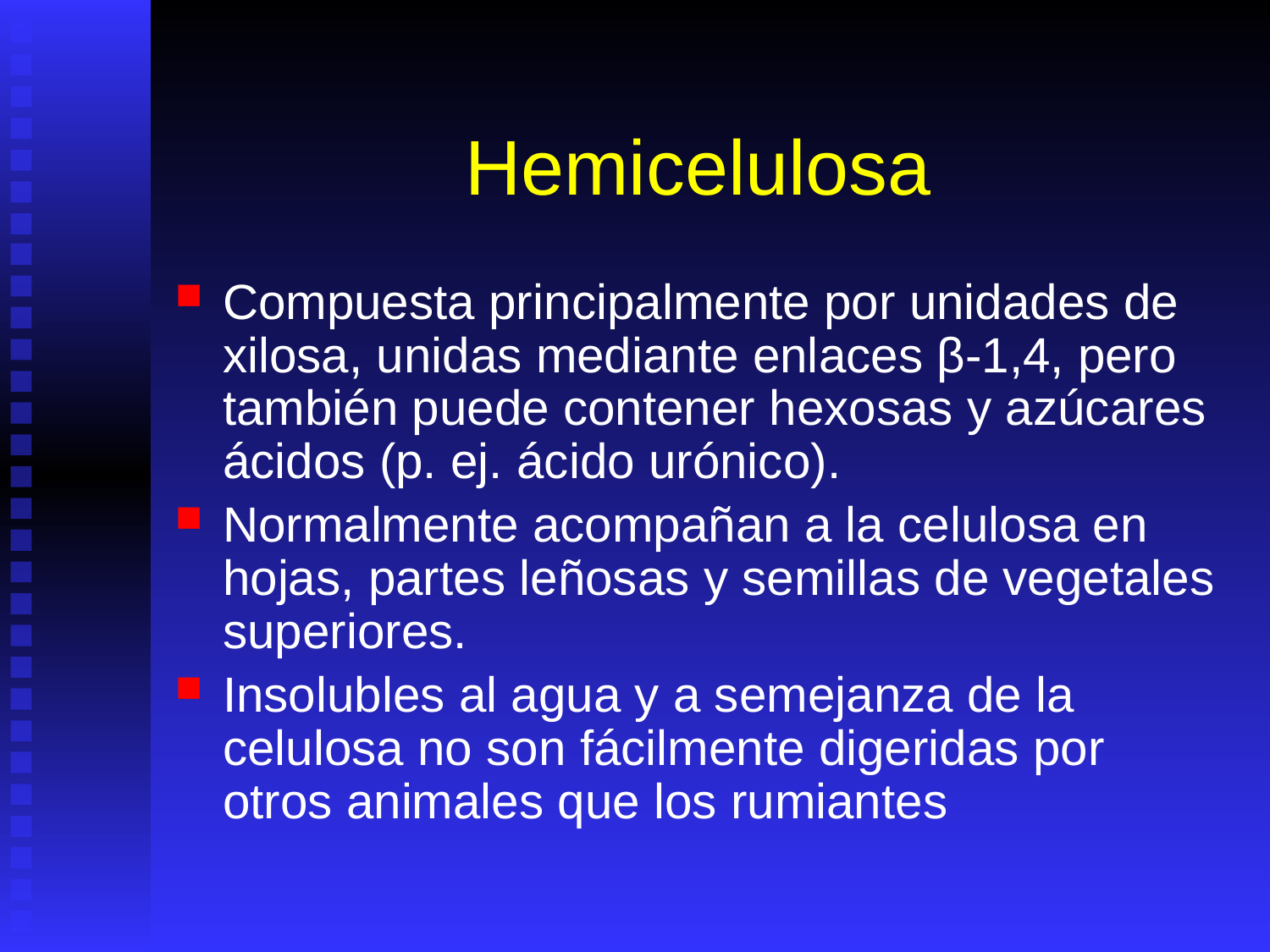

# Hemicelulosa
Compuesta principalmente por unidades de xilosa, unidas mediante enlaces β-1,4, pero también puede contener hexosas y azúcares ácidos (p. ej. ácido urónico).
Normalmente acompañan a la celulosa en hojas, partes leñosas y semillas de vegetales superiores.
Insolubles al agua y a semejanza de la celulosa no son fácilmente digeridas por otros animales que los rumiantes